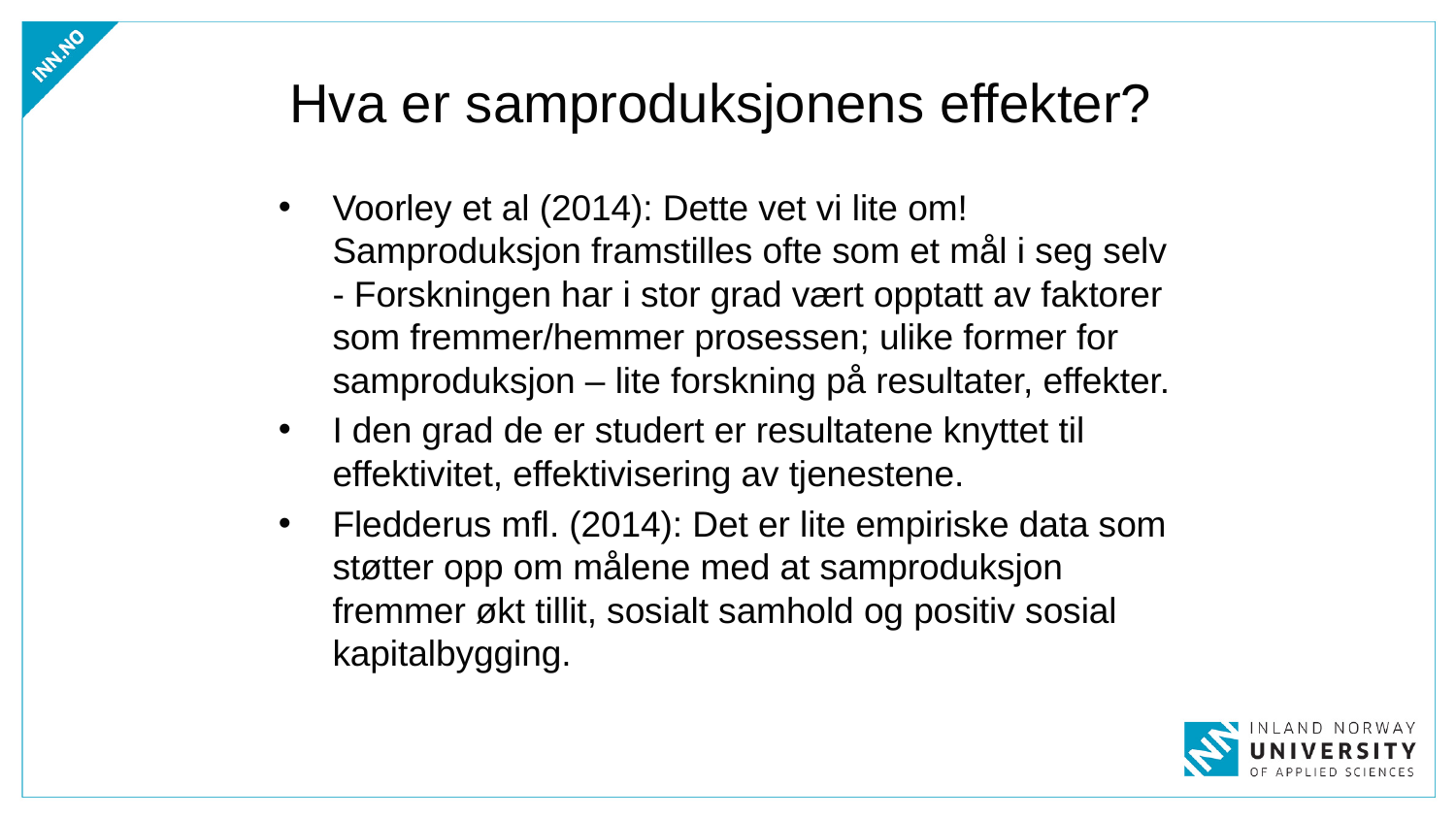

# Hva er samproduksjonens effekter?
Voorley et al (2014): Dette vet vi lite om! Samproduksjon framstilles ofte som et mål i seg selv - Forskningen har i stor grad vært opptatt av faktorer som fremmer/hemmer prosessen; ulike former for samproduksjon – lite forskning på resultater, effekter.
I den grad de er studert er resultatene knyttet til effektivitet, effektivisering av tjenestene.
Fledderus mfl. (2014): Det er lite empiriske data som støtter opp om målene med at samproduksjon fremmer økt tillit, sosialt samhold og positiv sosial kapitalbygging.